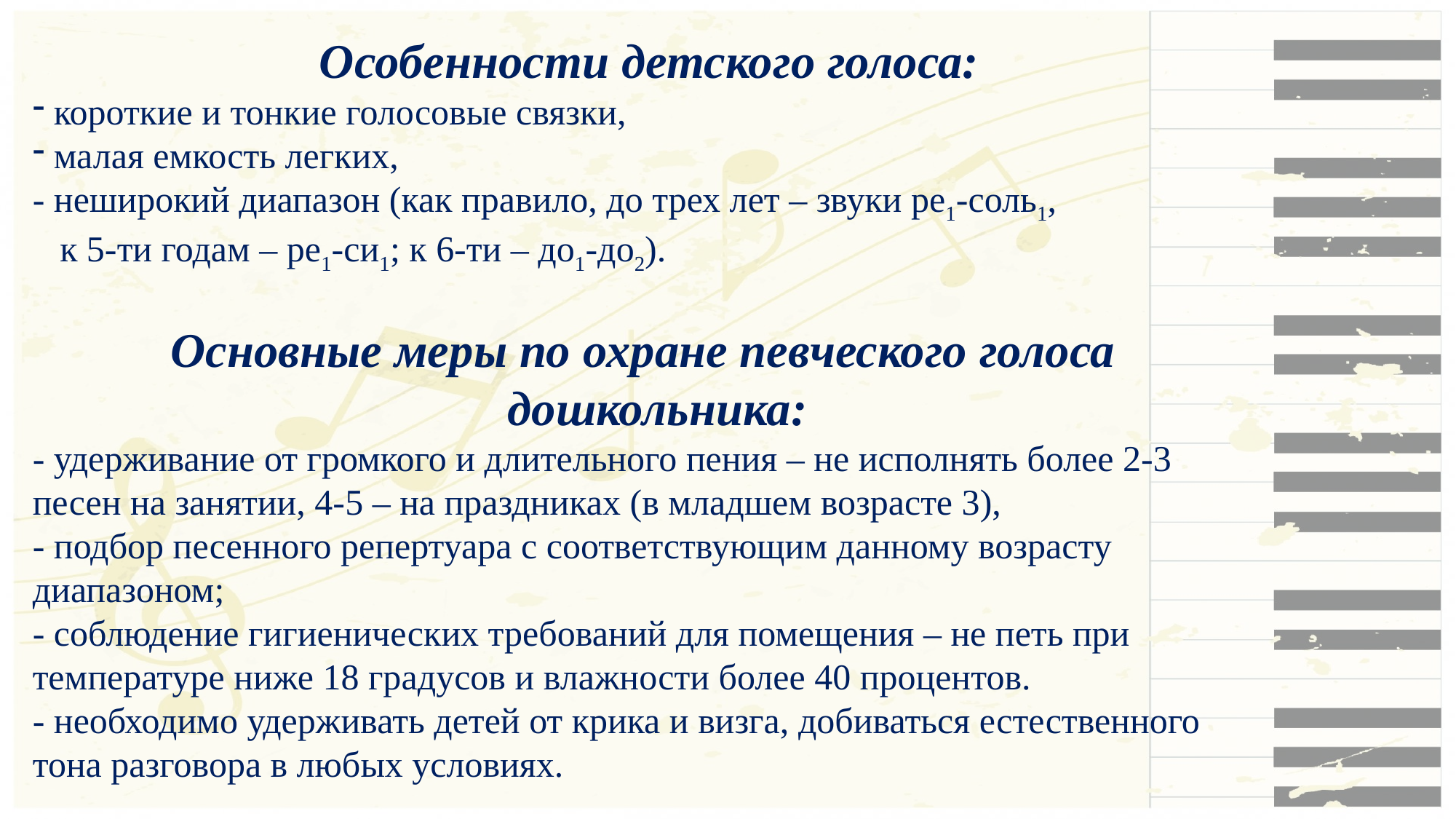

Особенности детского голоса:
 короткие и тонкие голосовые связки,
 малая емкость легких,
- неширокий диапазон (как правило, до трех лет – звуки ре1-соль1,
   к 5-ти годам – ре1-си1; к 6-ти – до1-до2).

Основные меры по охране певческого голоса
                                       дошкольника:
- удерживание от громкого и длительного пения – не исполнять более 2-3 песен на занятии, 4-5 – на праздниках (в младшем возрасте 3),
- подбор песенного репертуара с соответствующим данному возрасту диапазоном;
- соблюдение гигиенических требований для помещения – не петь при температуре ниже 18 градусов и влажности более 40 процентов.
- необходимо удерживать детей от крика и визга, добиваться естественного тона разговора в любых условиях.